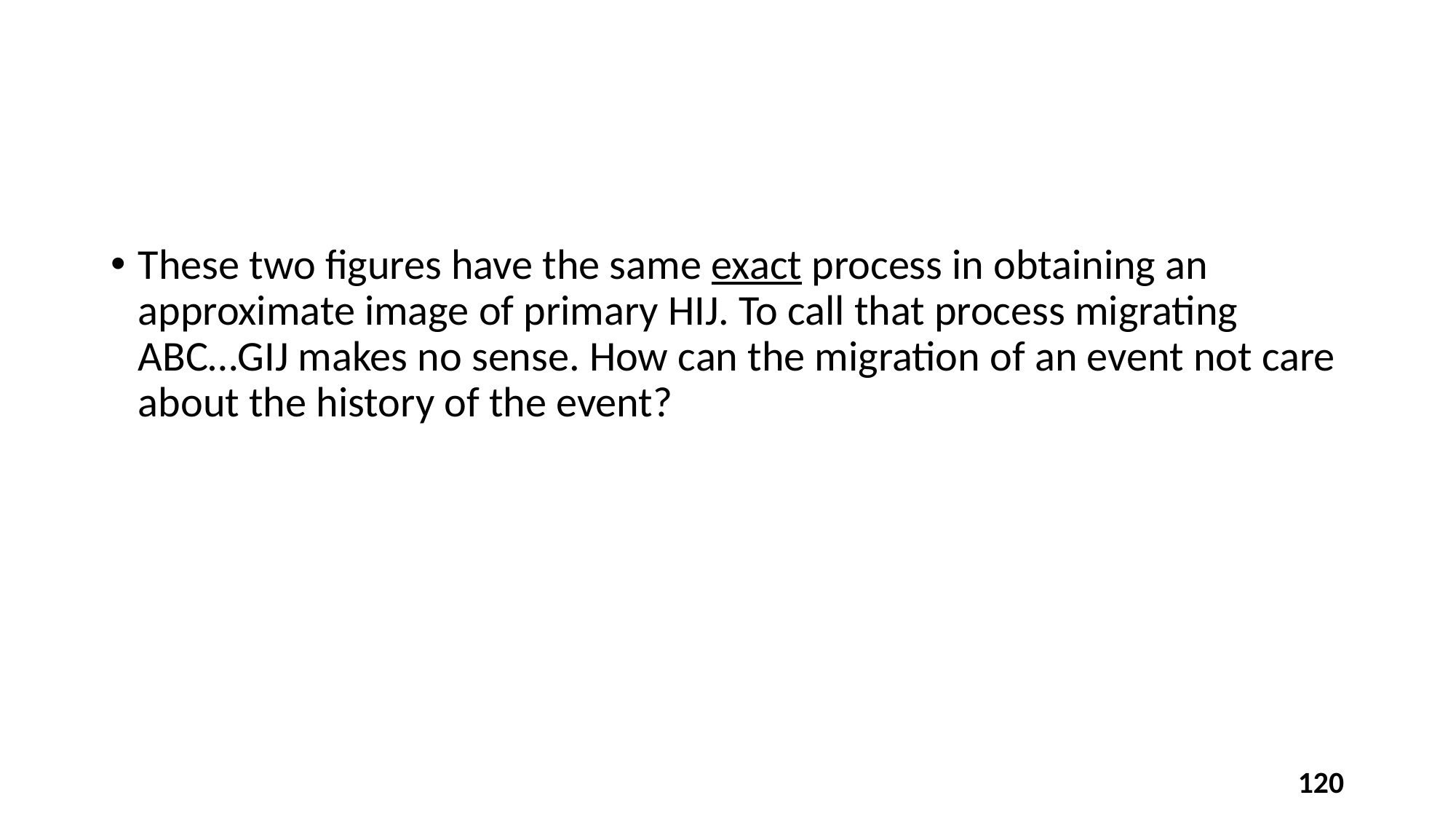

#
These two figures have the same exact process in obtaining an approximate image of primary HIJ. To call that process migrating ABC…GIJ makes no sense. How can the migration of an event not care about the history of the event?
120